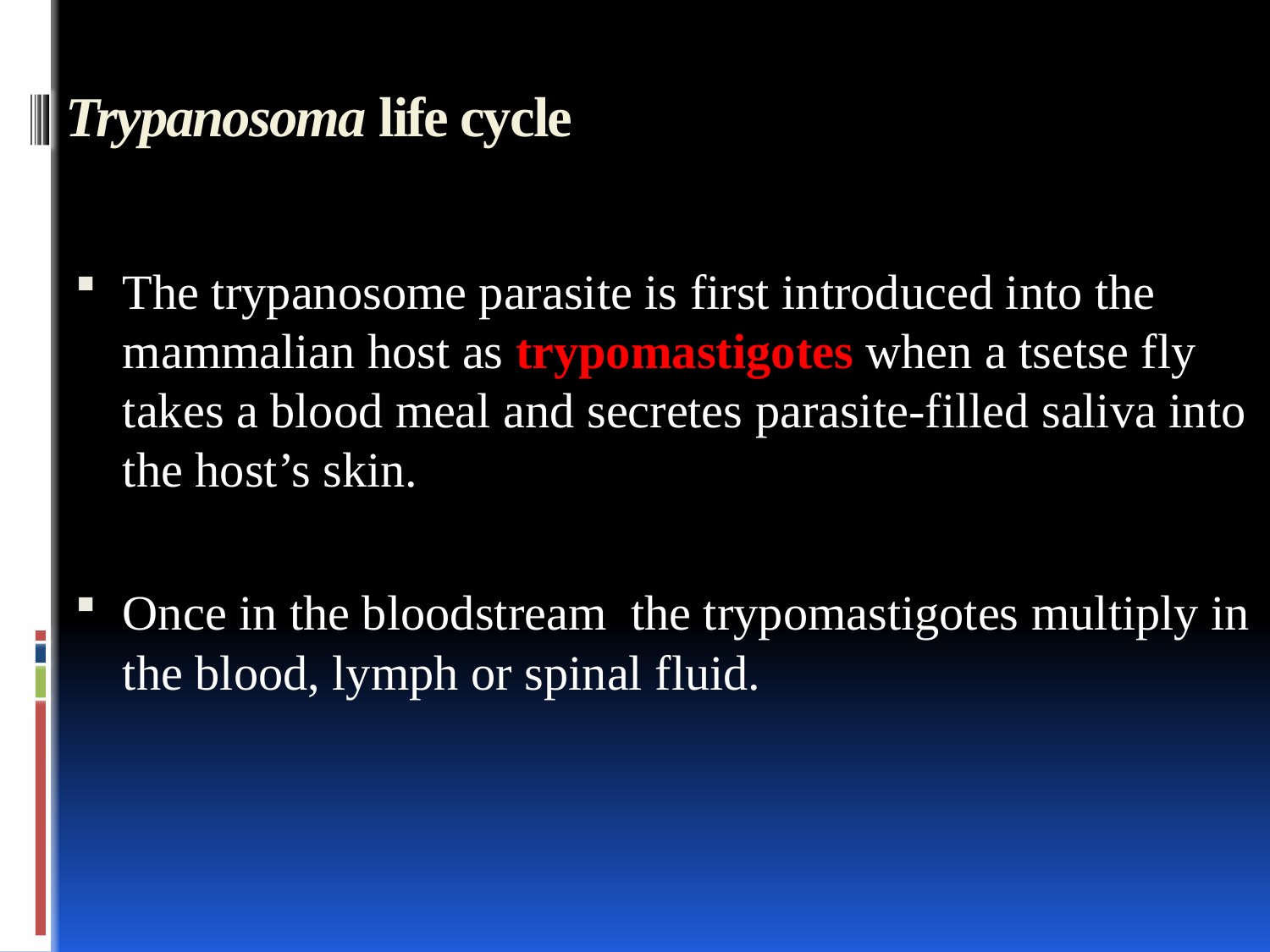

# Trypanosoma life cycle
The trypanosome parasite is first introduced into the mammalian host as trypomastigotes when a tsetse fly takes a blood meal and secretes parasite-filled saliva into the host’s skin.

Once in the bloodstream  the trypomastigotes multiply in the blood, lymph or spinal fluid.